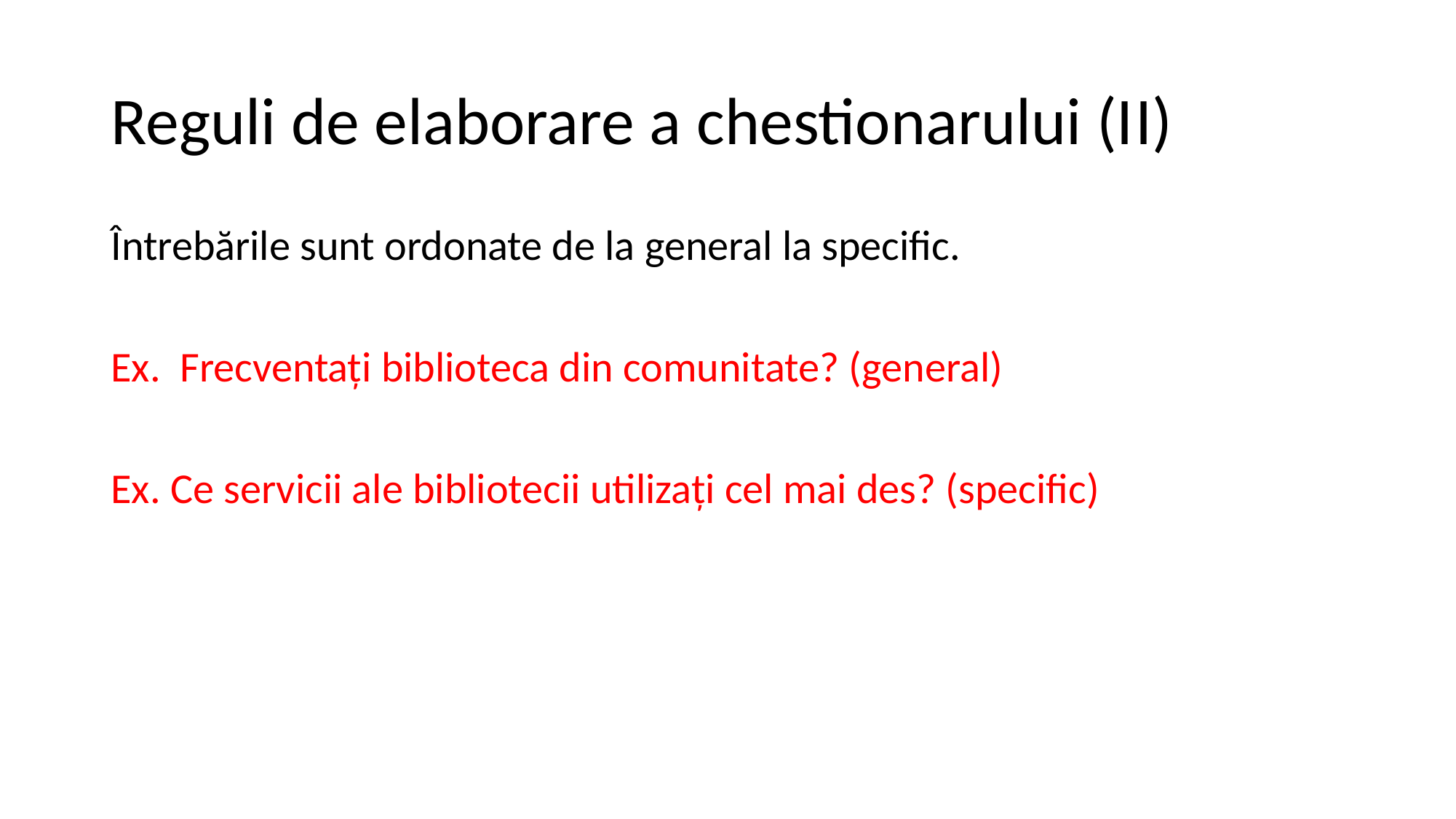

# Reguli de elaborare a chestionarului (II)
Întrebările sunt ordonate de la general la specific.

Ex.  Frecventați biblioteca din comunitate? (general)

Ex. Ce servicii ale bibliotecii utilizați cel mai des? (specific)